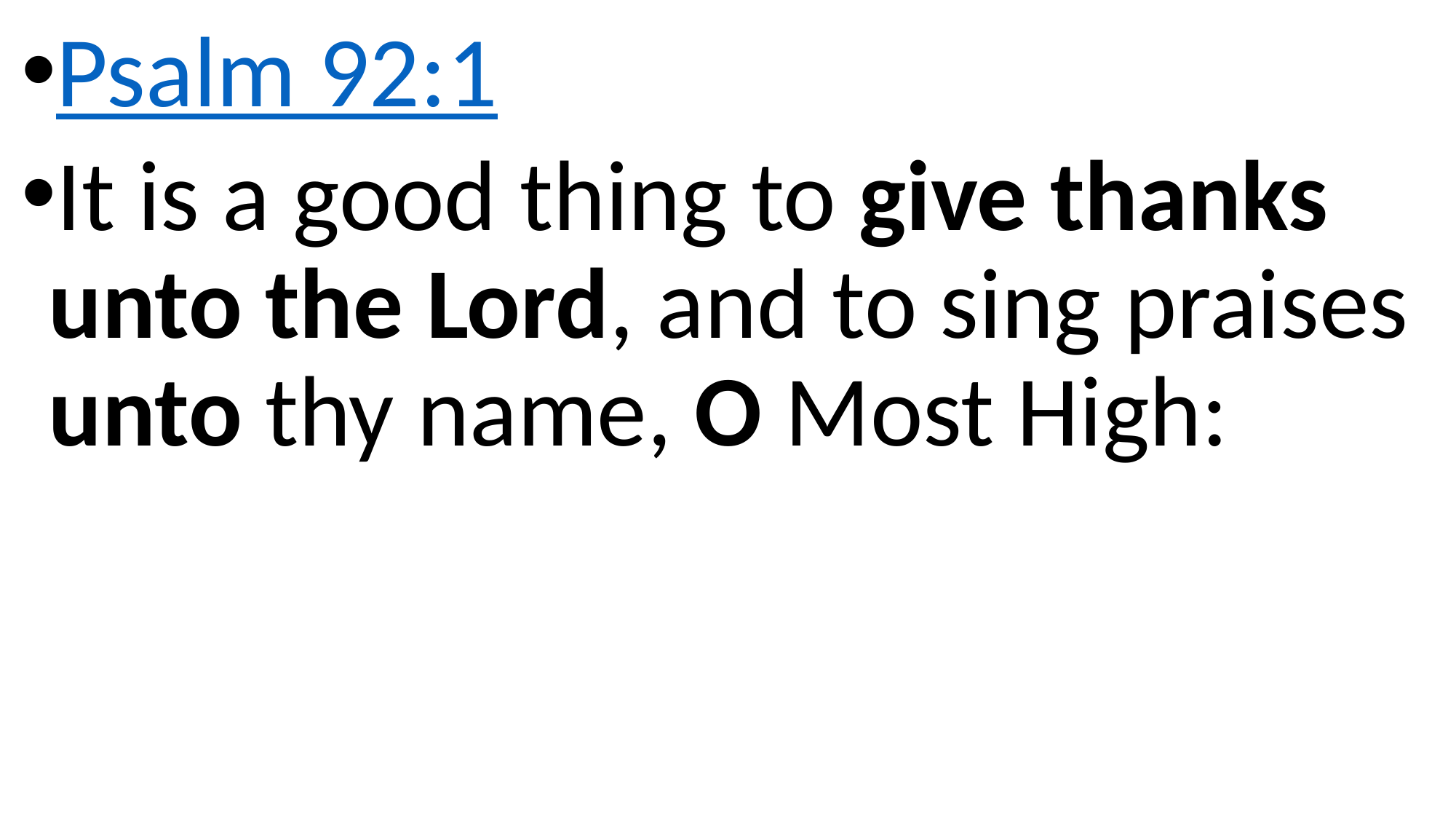

Psalm 92:1
It is a good thing to give thanks unto the Lord, and to sing praises unto thy name, O Most High: